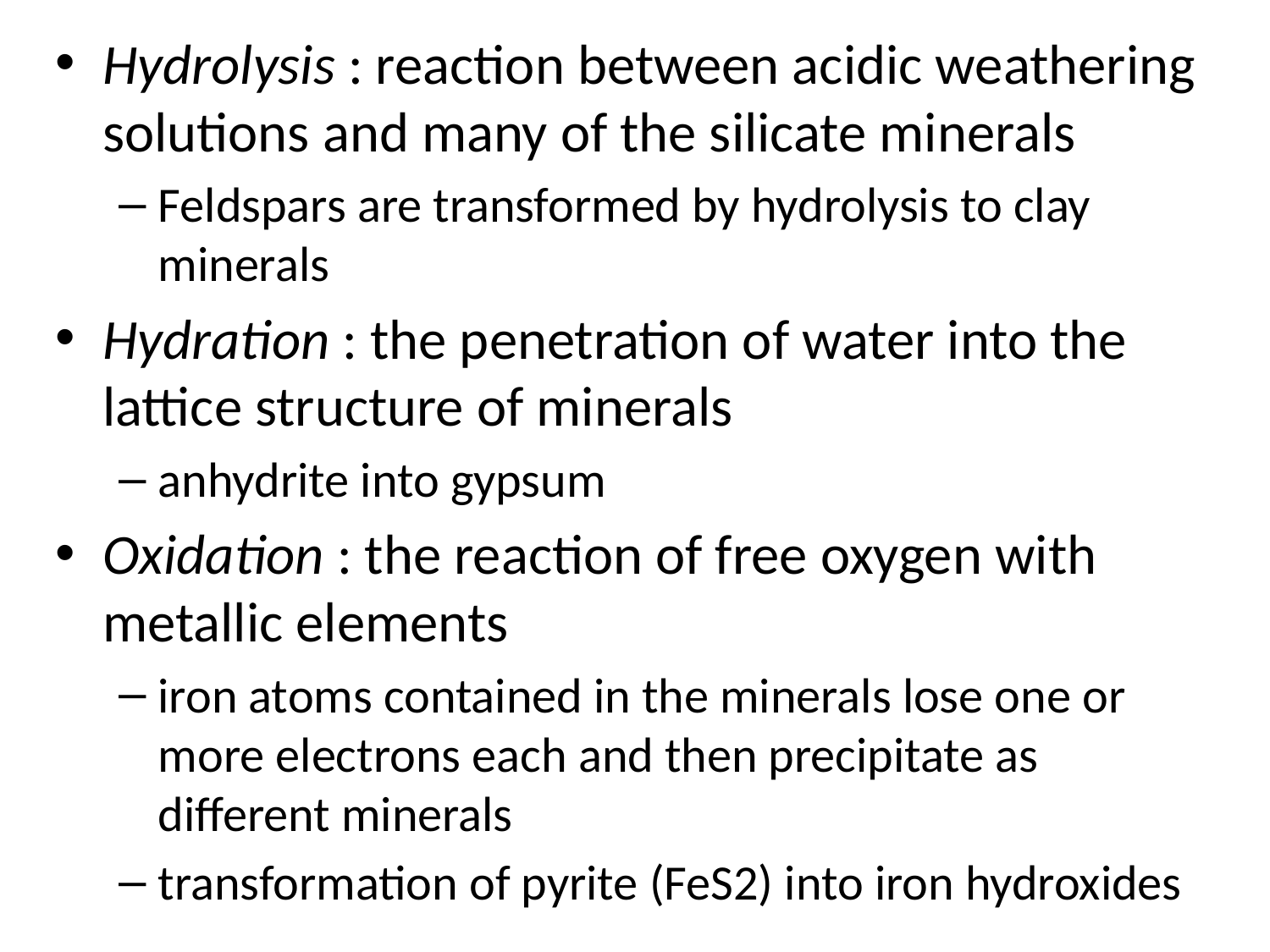

Hydrolysis : reaction between acidic weathering solutions and many of the silicate minerals
Feldspars are transformed by hydrolysis to clay minerals
Hydration : the penetration of water into the lattice structure of minerals
anhydrite into gypsum
Oxidation : the reaction of free oxygen with metallic elements
iron atoms contained in the minerals lose one or more electrons each and then precipitate as different minerals
transformation of pyrite (FeS2) into iron hydroxides